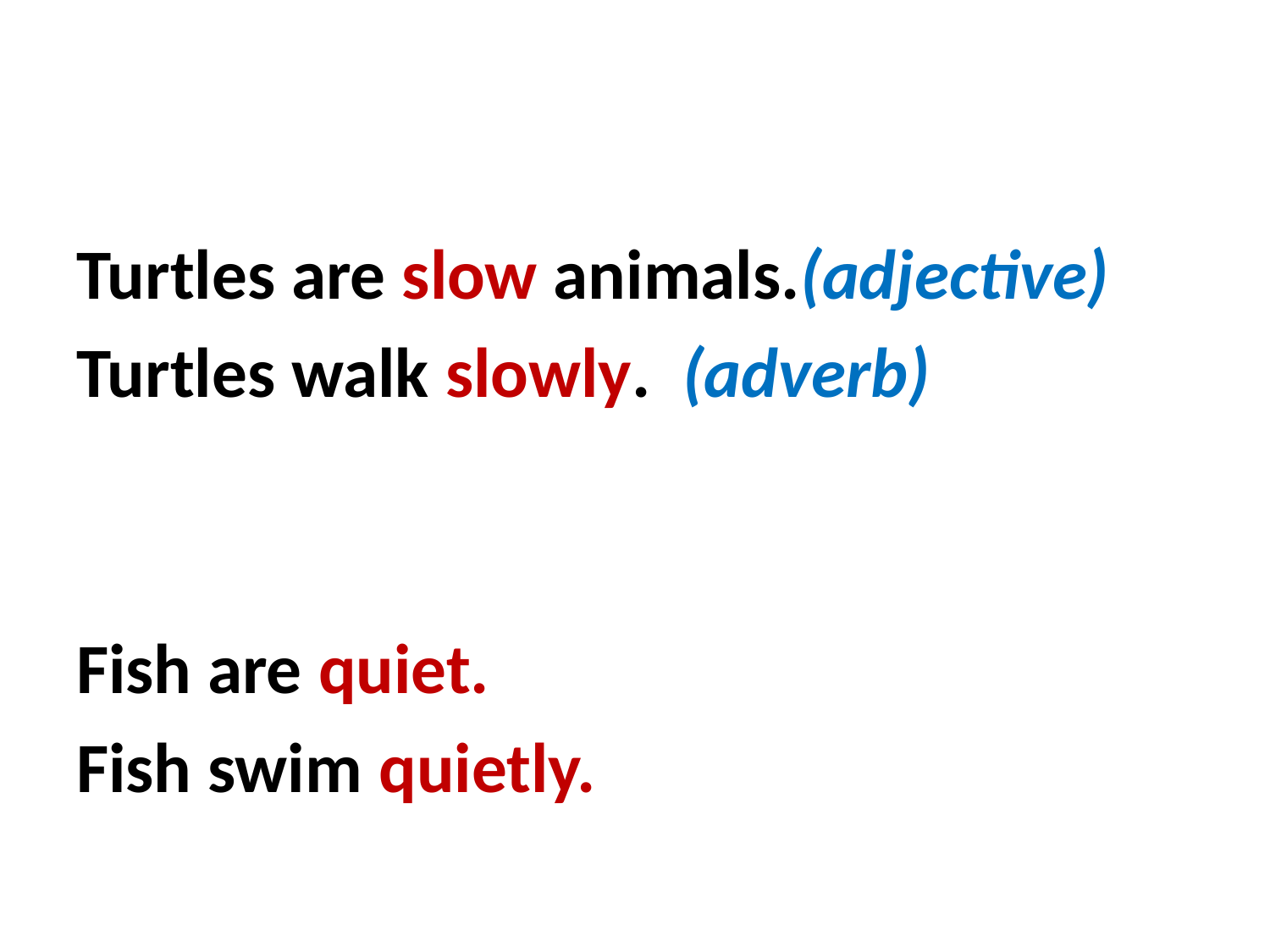

#
Turtles are slow animals.(adjective)
Turtles walk slowly.  (adverb)

Fish are quiet.
Fish swim quietly.